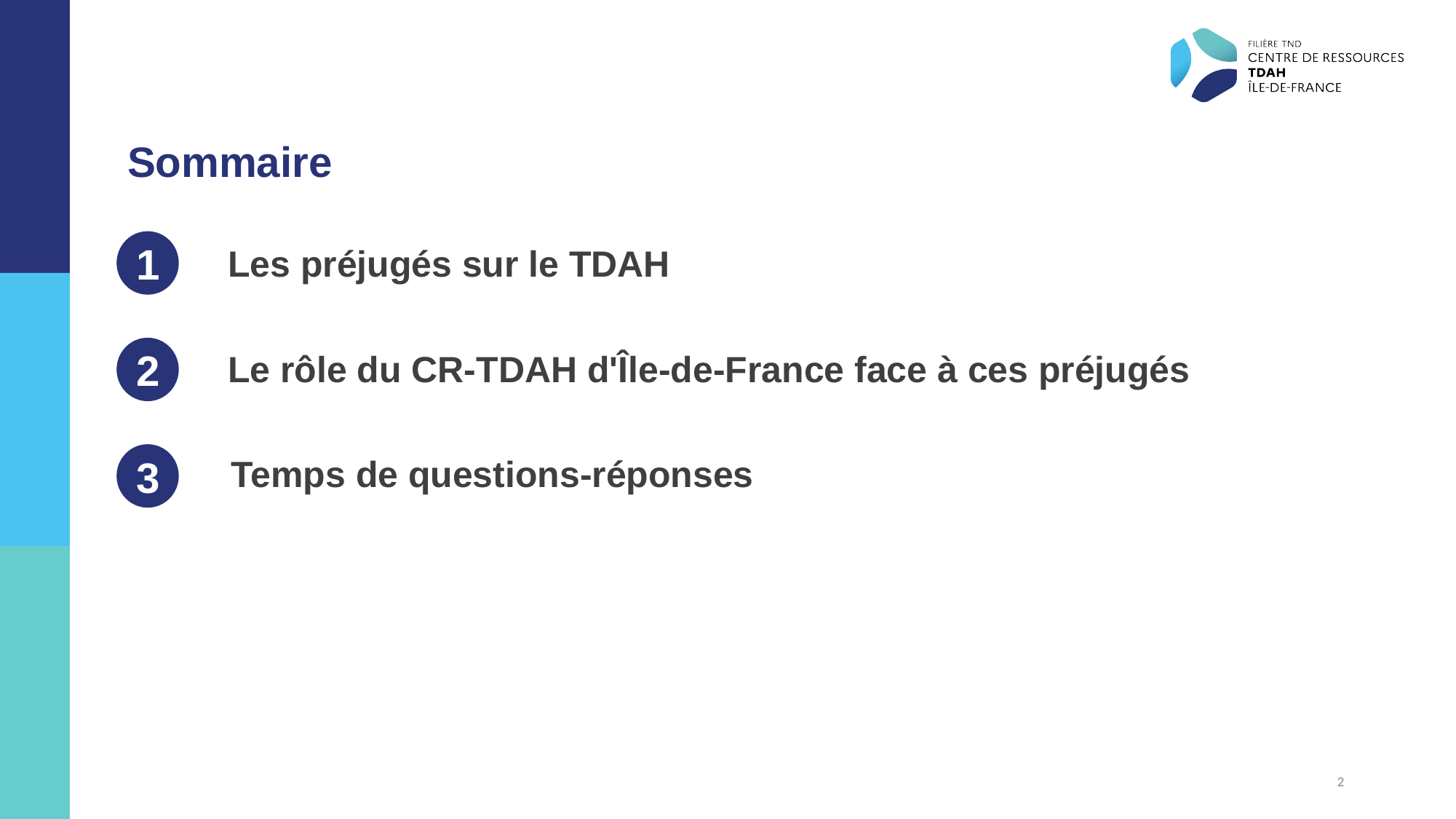

Sommaire
1
Les préjugés sur le TDAH
2
Le rôle du CR-TDAH d'Île-de-France face à ces préjugés
3
Temps de questions-réponses
2